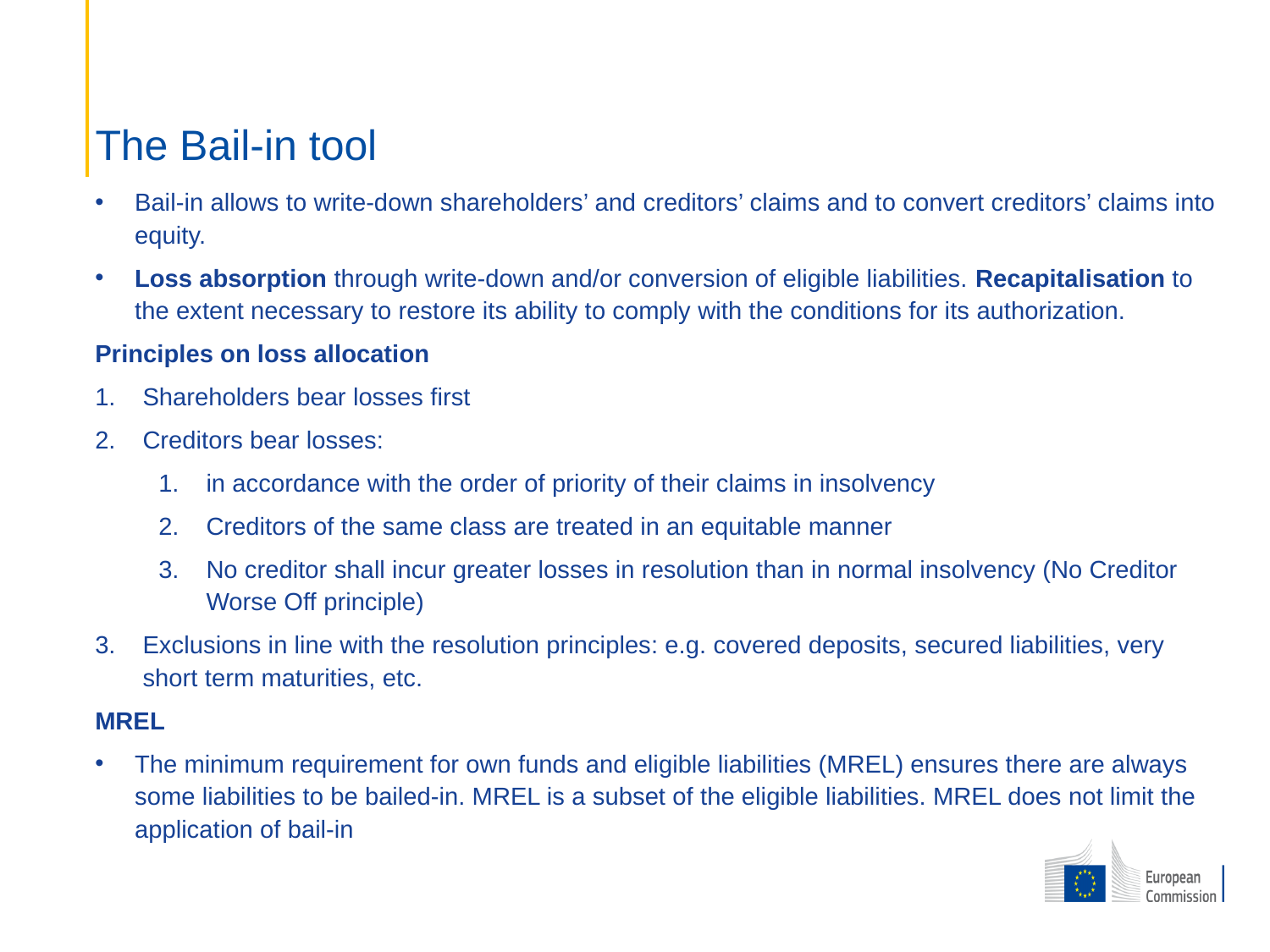

# The Bail-in tool
Bail-in allows to write-down shareholders’ and creditors’ claims and to convert creditors’ claims into equity.
Loss absorption through write-down and/or conversion of eligible liabilities. Recapitalisation to the extent necessary to restore its ability to comply with the conditions for its authorization.
Principles on loss allocation
Shareholders bear losses first
Creditors bear losses:
in accordance with the order of priority of their claims in insolvency
Creditors of the same class are treated in an equitable manner
No creditor shall incur greater losses in resolution than in normal insolvency (No Creditor Worse Off principle)
Exclusions in line with the resolution principles: e.g. covered deposits, secured liabilities, very short term maturities, etc.
MREL
The minimum requirement for own funds and eligible liabilities (MREL) ensures there are always some liabilities to be bailed-in. MREL is a subset of the eligible liabilities. MREL does not limit the application of bail-in